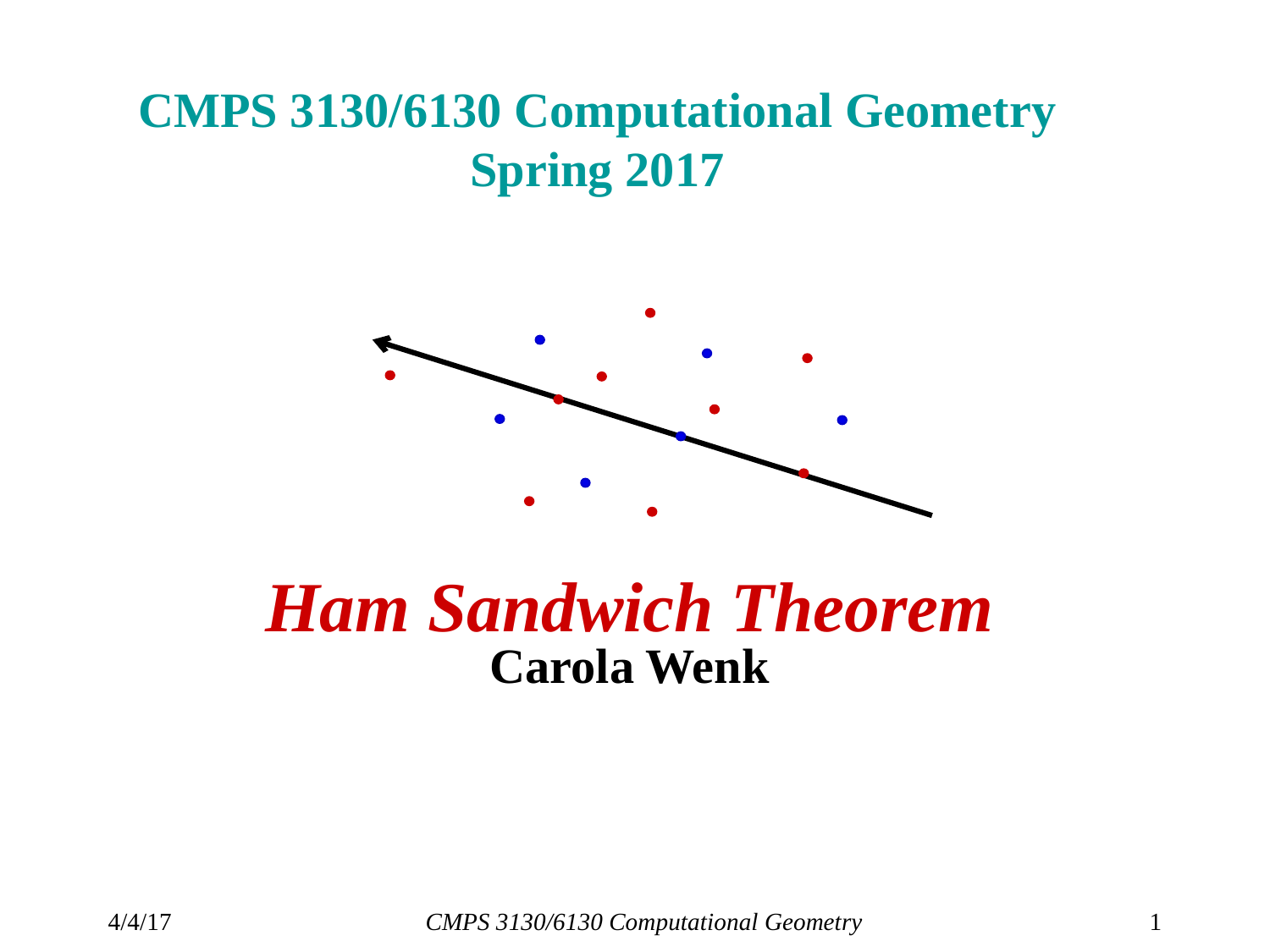

# CMPS 3130/6130 Computational Geometry Spring 2017

Ham Sandwich Theorem
Carola Wenk
4/4/17
CMPS 3130/6130 Computational Geometry
1